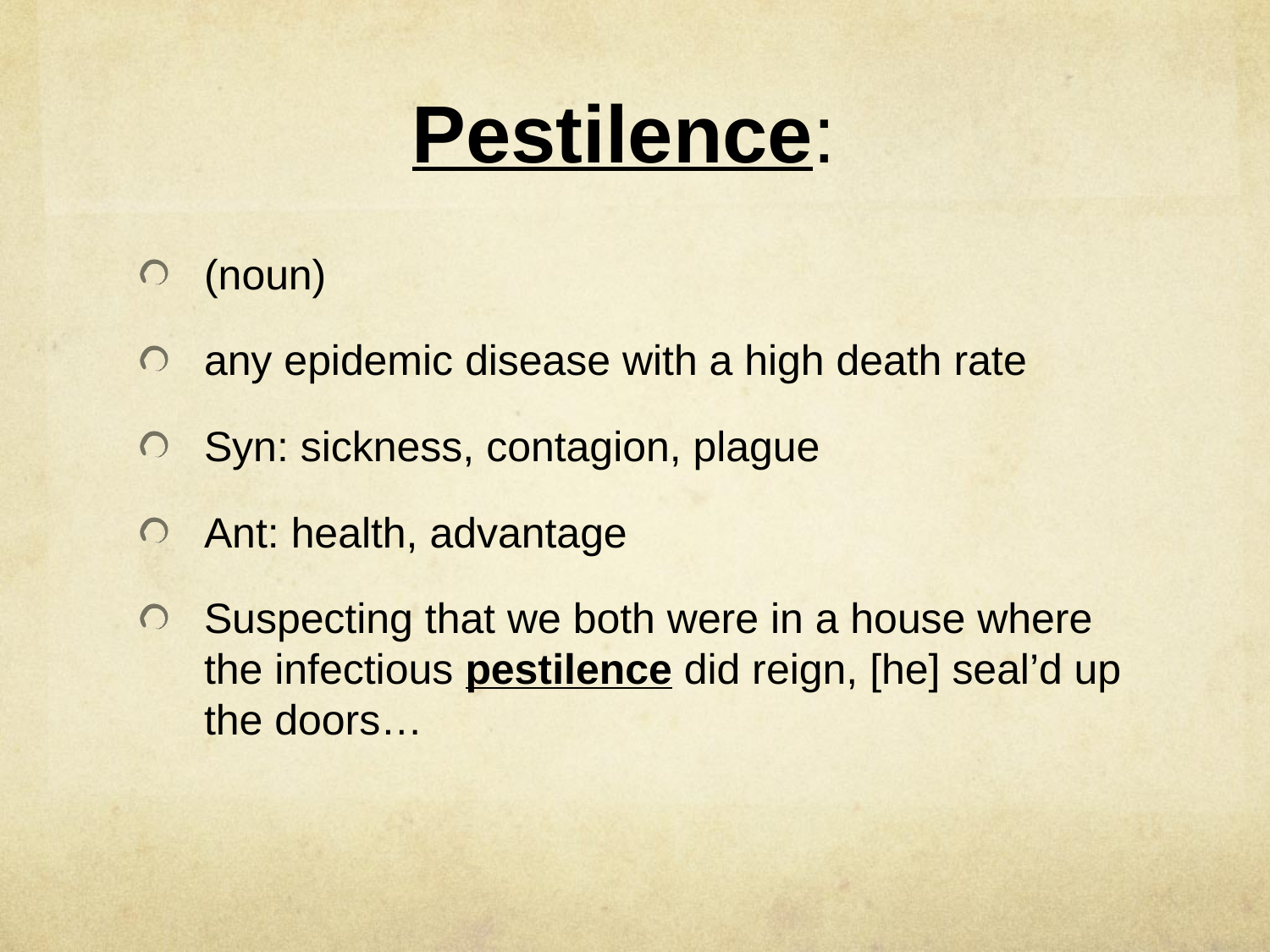

# Pestilence:
(noun)
any epidemic disease with a high death rate
Syn: sickness, contagion, plague
Ant: health, advantage
Suspecting that we both were in a house where the infectious pestilence did reign, [he] seal’d up the doors…